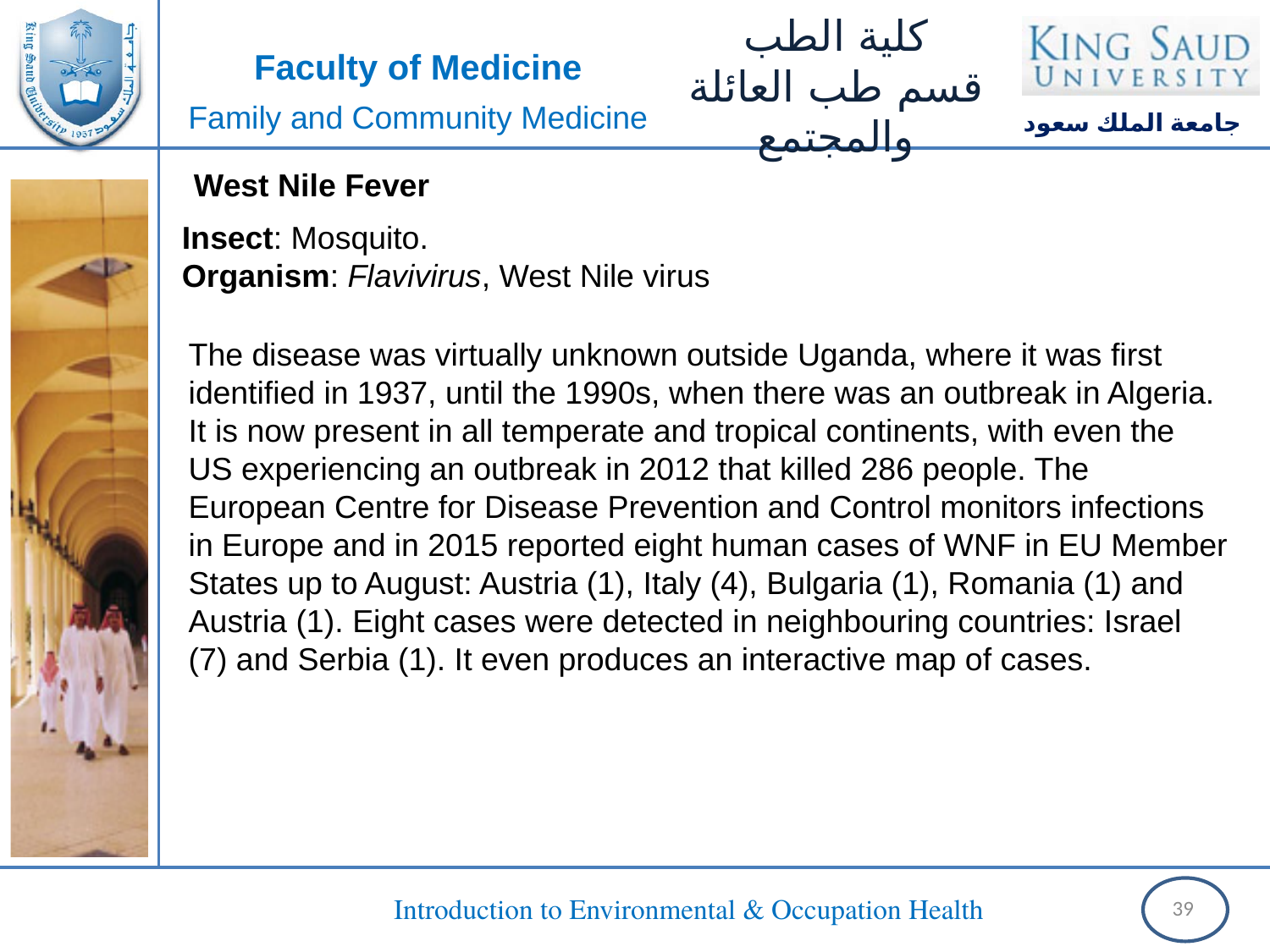

West Nile Fever
Insect: Mosquito.
Organism: Flavivirus, West Nile virus
The disease was virtually unknown outside Uganda, where it was first identified in 1937, until the 1990s, when there was an outbreak in Algeria. It is now present in all temperate and tropical continents, with even the US experiencing an outbreak in 2012 that killed 286 people. The European Centre for Disease Prevention and Control monitors infections in Europe and in 2015 reported eight human cases of WNF in EU Member States up to August: Austria (1), Italy (4), Bulgaria (1), Romania (1) and Austria (1). Eight cases were detected in neighbouring countries: Israel (7) and Serbia (1). It even produces an interactive map of cases.
39